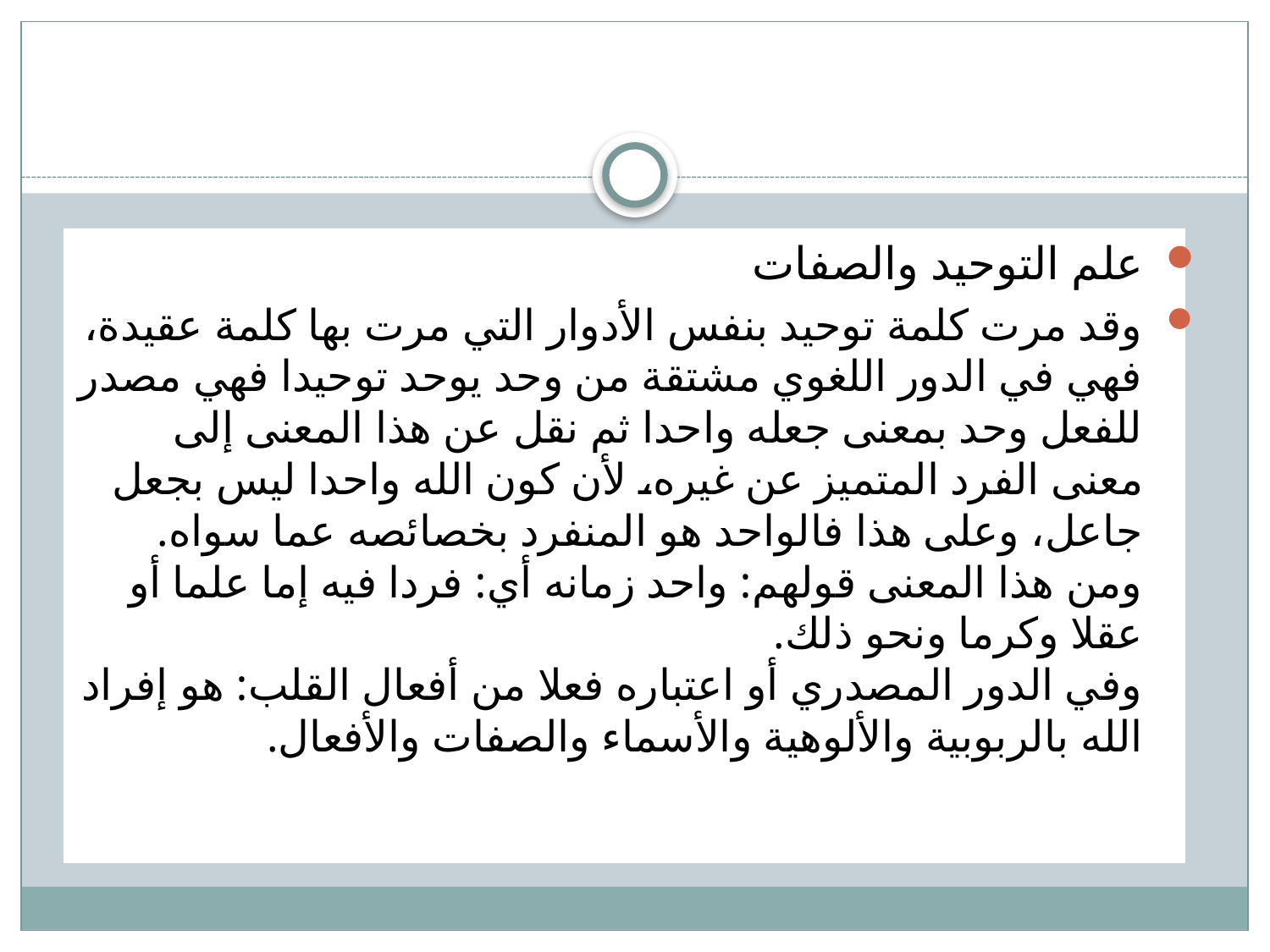

#
علم التوحيد والصفات
وقد مرت كلمة توحيد بنفس الأدوار التي مرت بها كلمة عقيدة، فهي في الدور اللغوي مشتقة من وحد يوحد توحيدا فهي مصدر للفعل وحد بمعنى جعله واحدا ثم نقل عن هذا المعنى إلى معنى الفرد المتميز عن غيره، لأن كون الله واحدا ليس بجعل جاعل، وعلى هذا فالواحد هو المنفرد بخصائصه عما سواه. ومن هذا المعنى قولهم: واحد زمانه أي: فردا فيه إما علما أو عقلا وكرما ونحو ذلك.
وفي الدور المصدري أو اعتباره فعلا من أفعال القلب: هو إفراد الله بالربوبية والألوهية والأسماء والصفات والأفعال.